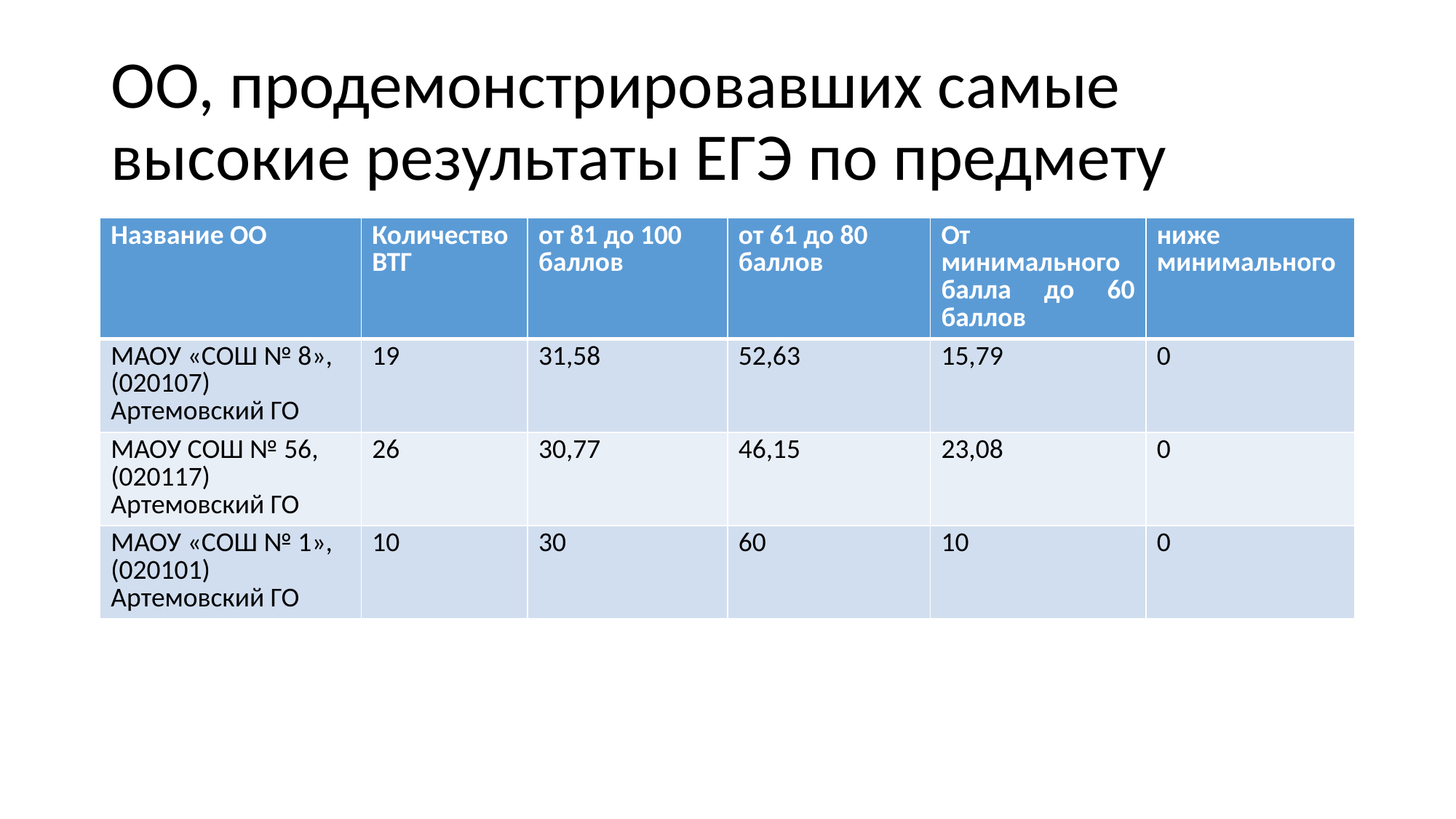

# ОО, продемонстрировавших самые высокие результаты ЕГЭ по предмету
| Название ОО | Количество ВТГ | от 81 до 100 баллов | от 61 до 80 баллов | От минимального балла до 60 баллов | ниже минимального |
| --- | --- | --- | --- | --- | --- |
| МАОУ «СОШ № 8», (020107) Артемовский ГО | 19 | 31,58 | 52,63 | 15,79 | 0 |
| МАОУ СОШ № 56, (020117) Артемовский ГО | 26 | 30,77 | 46,15 | 23,08 | 0 |
| МАОУ «СОШ № 1», (020101) Артемовский ГО | 10 | 30 | 60 | 10 | 0 |